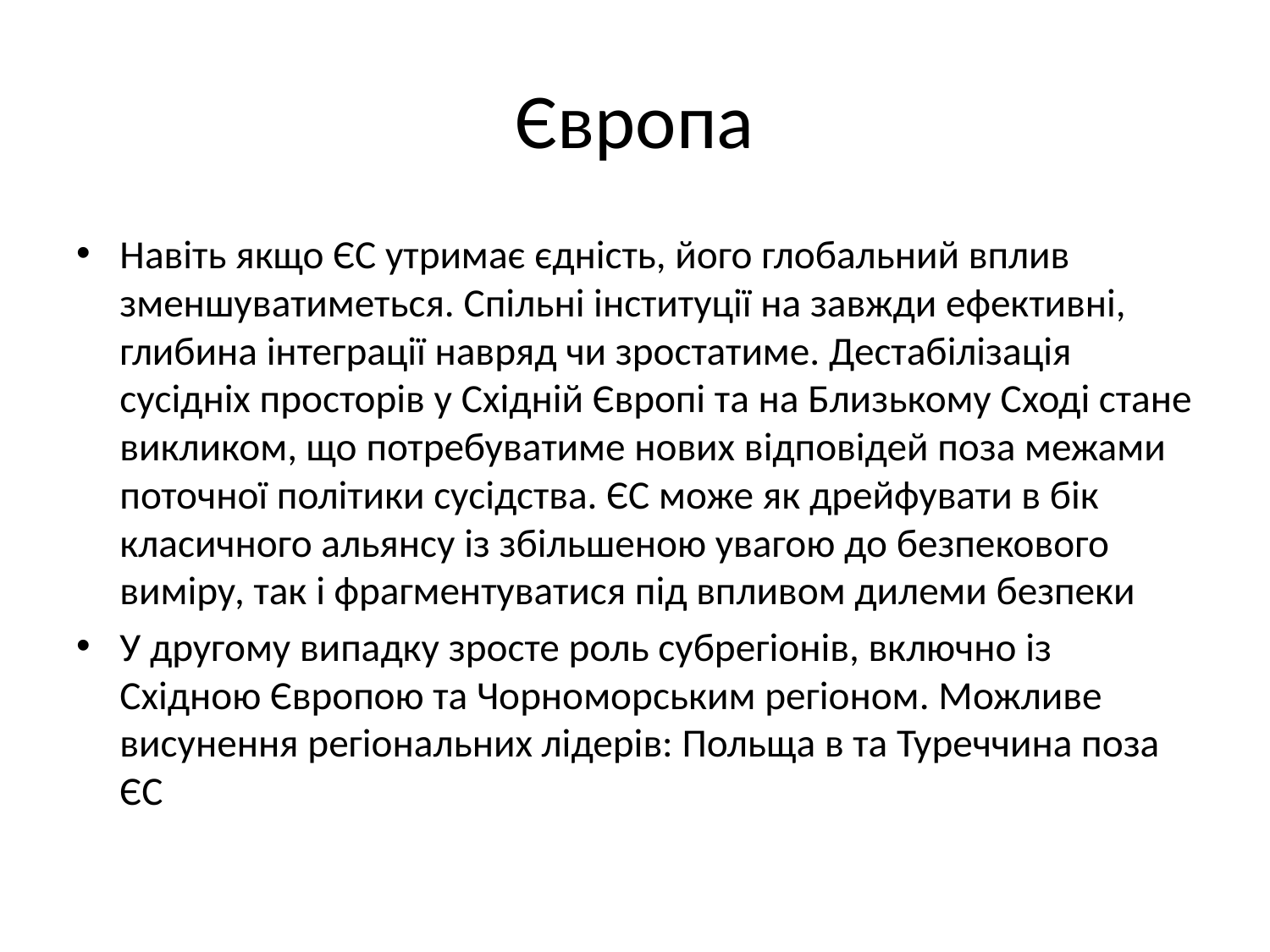

# Європа
Навіть якщо ЄС утримає єдність, його глобальний вплив зменшуватиметься. Спільні інституції на завжди ефективні, глибина інтеграції навряд чи зростатиме. Дестабілізація сусідніх просторів у Східній Європі та на Близькому Сході стане викликом, що потребуватиме нових відповідей поза межами поточної політики сусідства. ЄС може як дрейфувати в бік класичного альянсу із збільшеною увагою до безпекового виміру, так і фрагментуватися під впливом дилеми безпеки
У другому випадку зросте роль субрегіонів, включно із Східною Європою та Чорноморським регіоном. Можливе висунення регіональних лідерів: Польща в та Туреччина поза ЄС